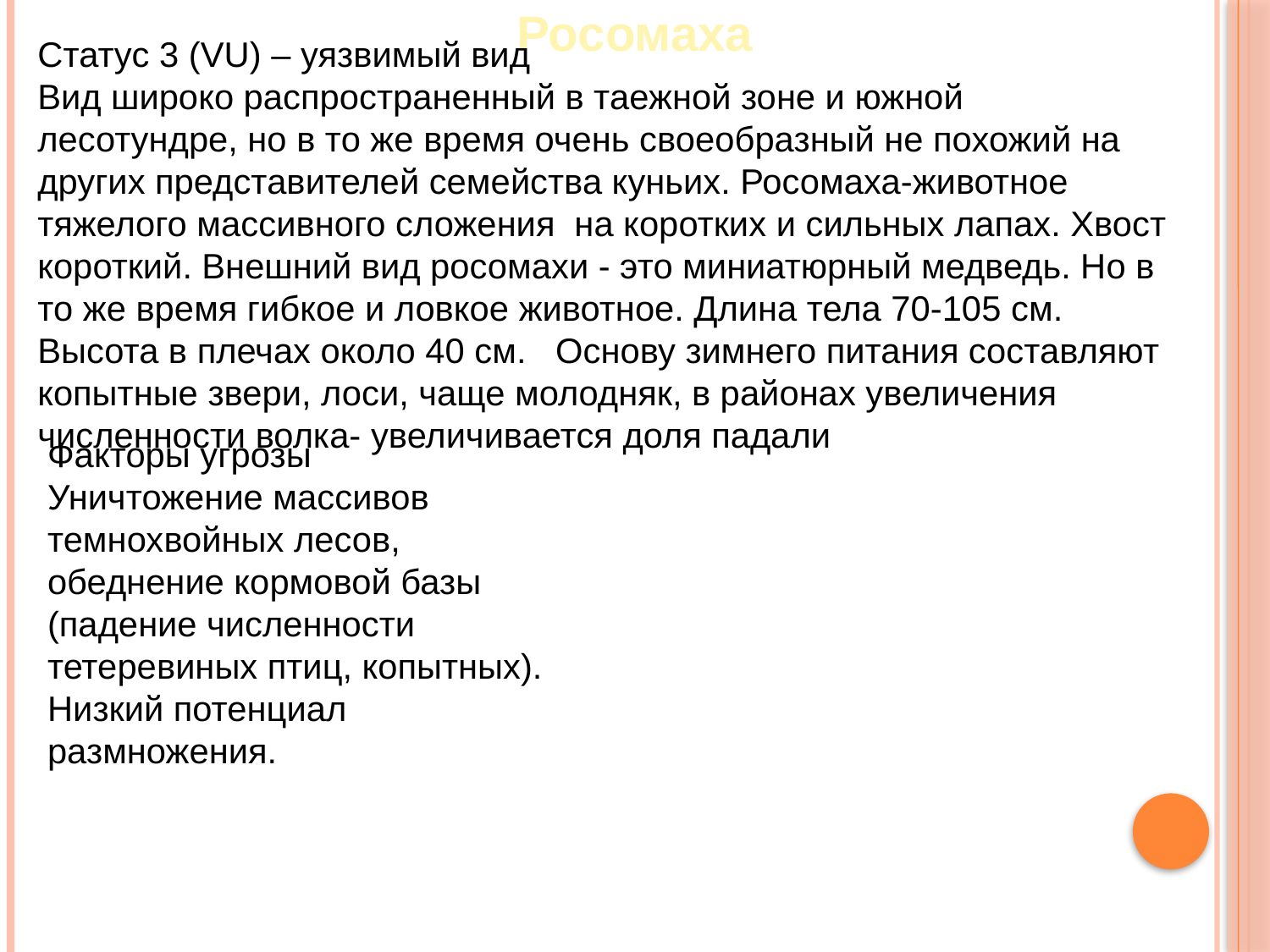

Росомаха
Статус 3 (VU) – уязвимый вид
Вид широко распространенный в таежной зоне и южной лесотундре, но в то же время очень своеобразный не похожий на других представителей семейства куньих. Росомаха-животное тяжелого массивного сложения  на коротких и сильных лапах. Хвост короткий. Внешний вид росомахи - это миниатюрный медведь. Но в то же время гибкое и ловкое животное. Длина тела 70-105 см. Высота в плечах около 40 см.   Основу зимнего питания составляют копытные звери, лоси, чаще молодняк, в районах увеличения численности волка- увеличивается доля падали
Факторы угрозы
Уничтожение массивов темнохвойных лесов, обеднение кормовой базы (падение численности тетеревиных птиц, копытных). Низкий потенциал размножения.